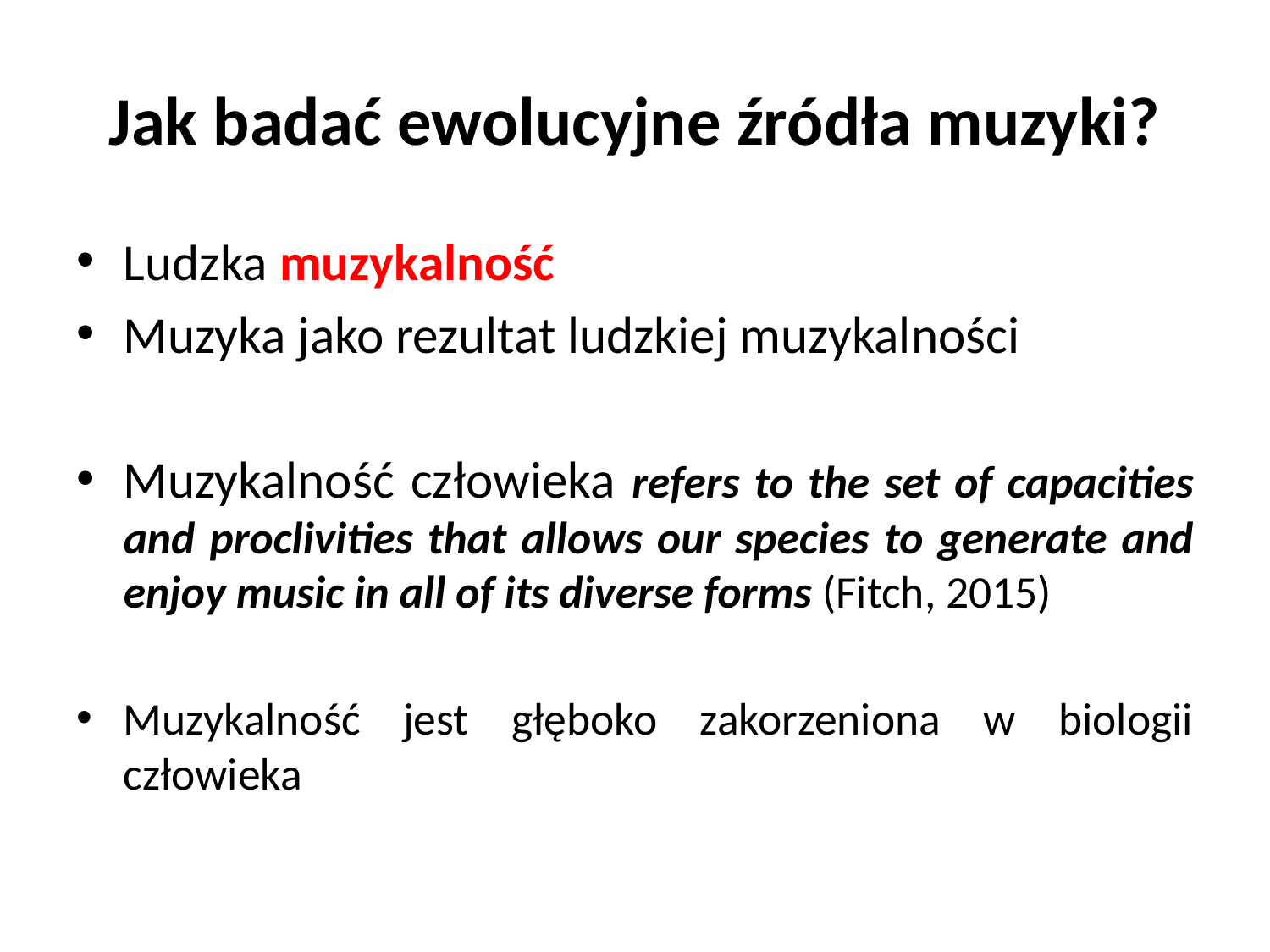

# Jak badać ewolucyjne źródła muzyki?
Ludzka muzykalność
Muzyka jako rezultat ludzkiej muzykalności

Muzykalność człowieka refers to the set of capacities and proclivities that allows our species to generate and enjoy music in all of its diverse forms (Fitch, 2015)

Muzykalność jest głęboko zakorzeniona w biologii człowieka